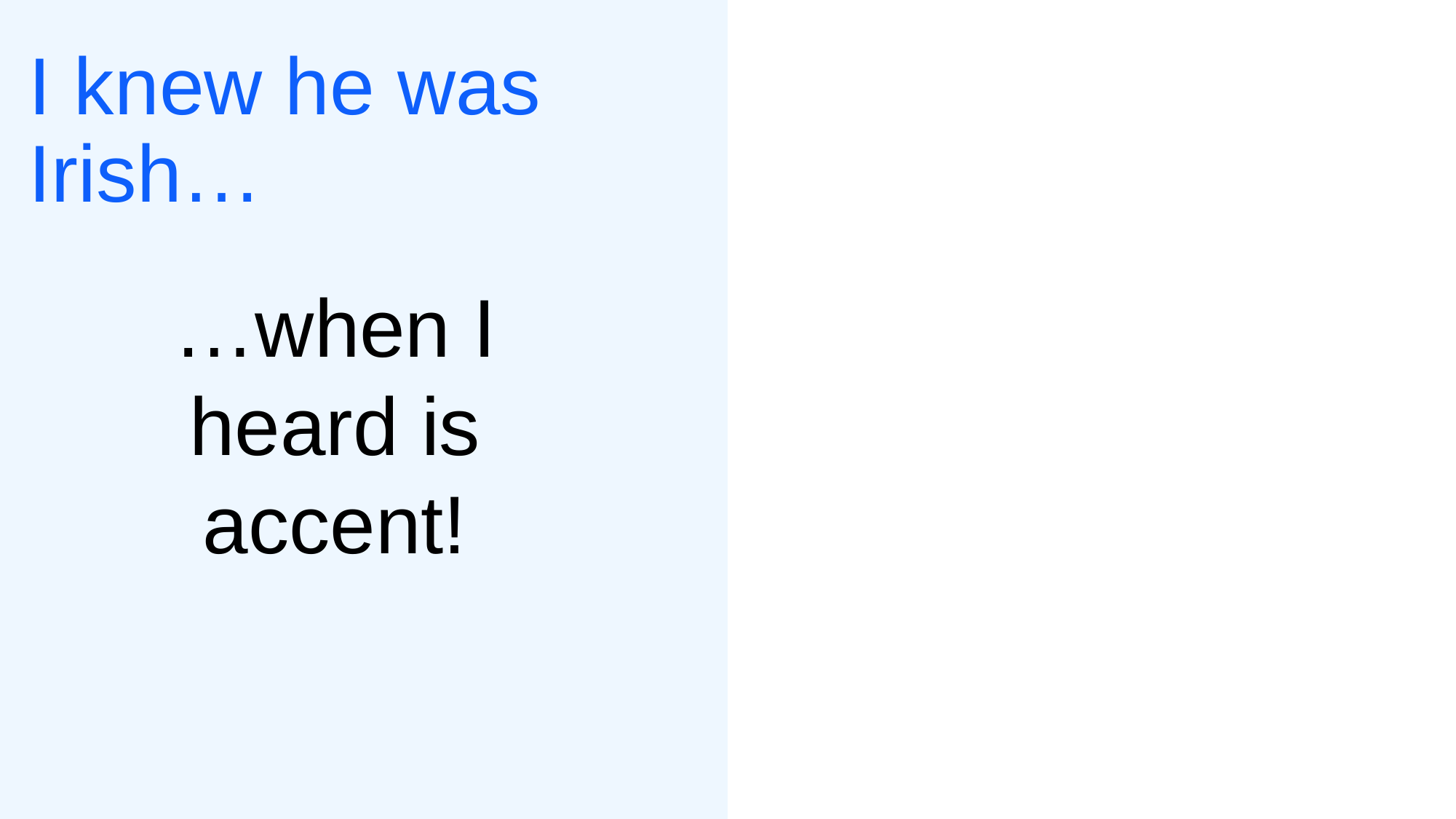

# I knew he was Irish…
…when I heard is accent!